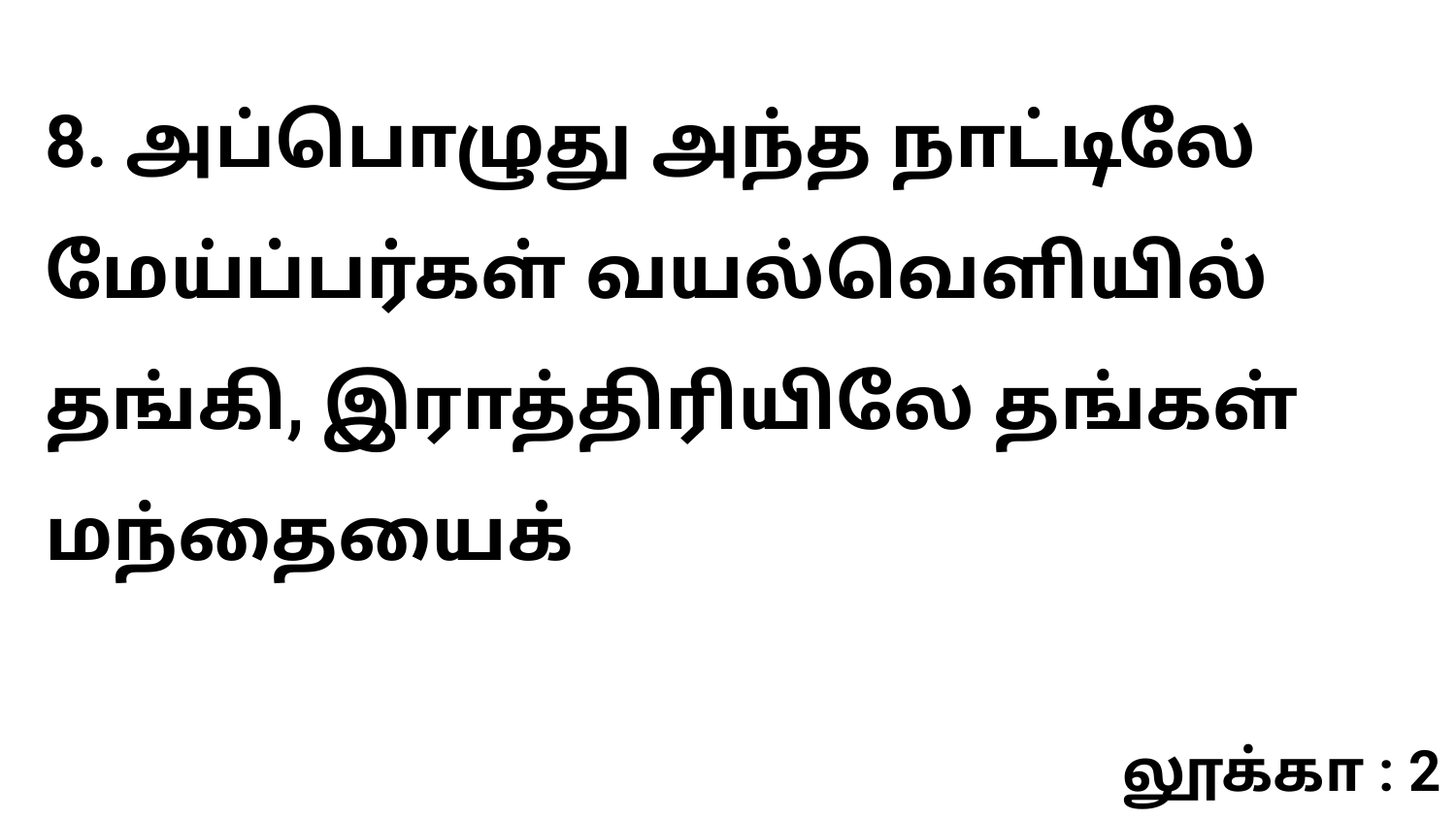

8. அப்பொழுது அந்த நாட்டிலே மேய்ப்பர்கள் வயல்வெளியில் தங்கி, இராத்திரியிலே தங்கள் மந்தையைக்
லூக்கா : 2